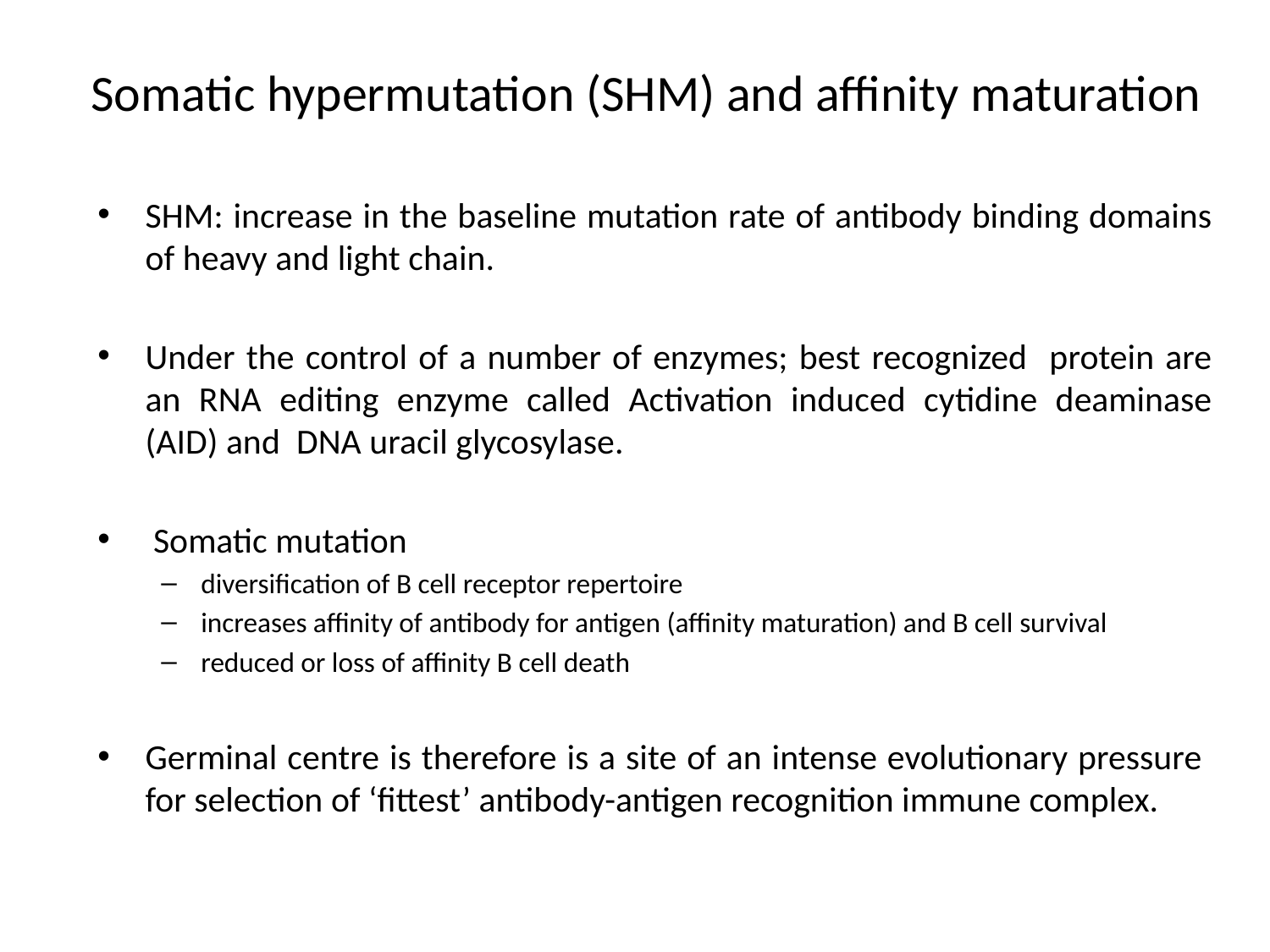

# Somatic hypermutation (SHM) and affinity maturation
SHM: increase in the baseline mutation rate of antibody binding domains of heavy and light chain.

Under the control of a number of enzymes; best recognized  protein are an RNA editing enzyme called Activation induced cytidine deaminase (AID) and  DNA uracil glycosylase.

 Somatic mutation
diversification of B cell receptor repertoire
increases affinity of antibody for antigen (affinity maturation) and B cell survival
reduced or loss of affinity B cell death

Germinal centre is therefore is a site of an intense evolutionary pressure  for selection of ‘fittest’ antibody-antigen recognition immune complex.